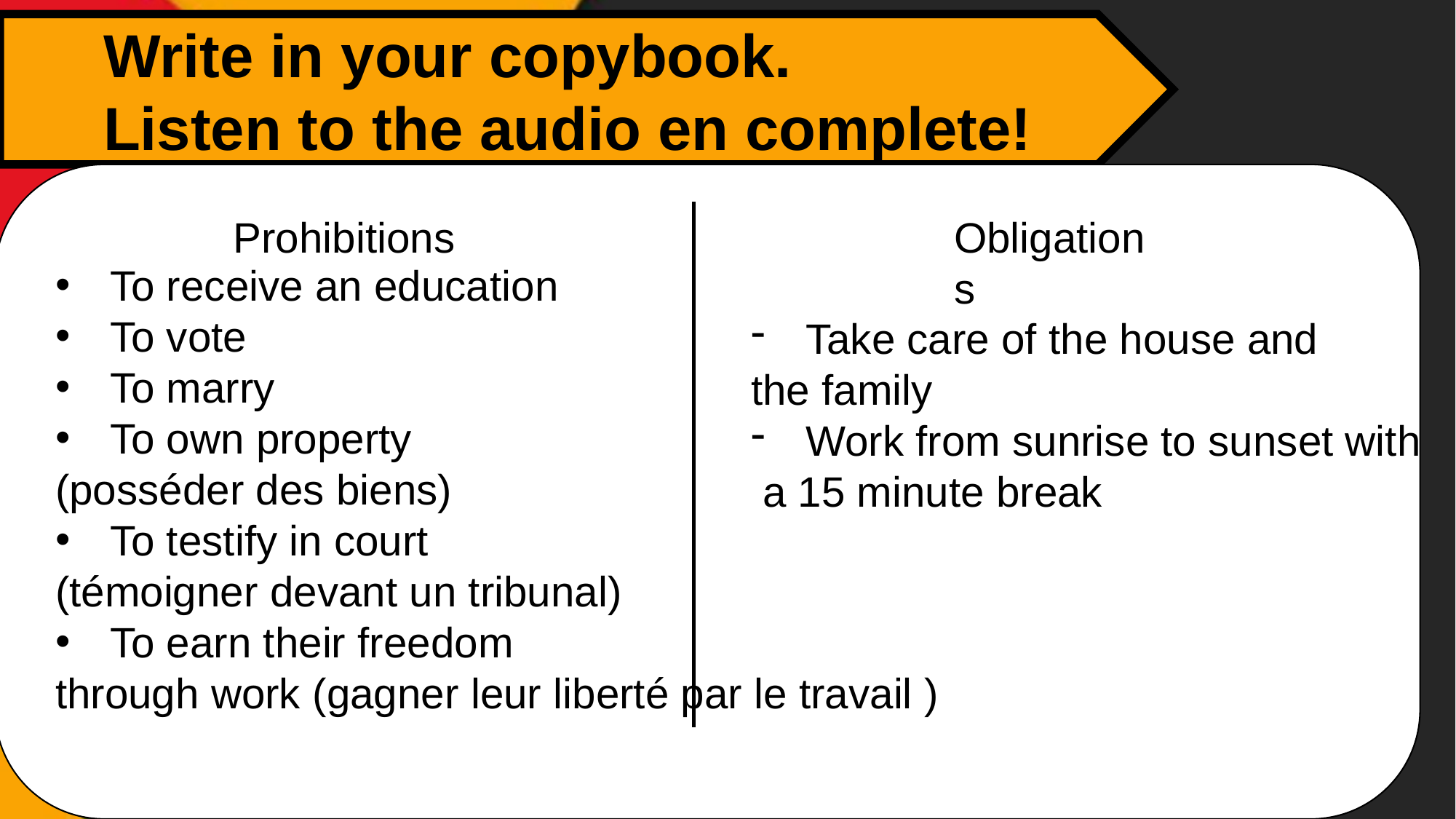

Write in your copybook.
Listen to the audio en complete!

Prohibitions
Obligations
To receive an education
To vote
To marry
To own property
(posséder des biens)
To testify in court
(témoigner devant un tribunal)
To earn their freedom
through work (gagner leur liberté par le travail )
Take care of the house and
the family
Work from sunrise to sunset with
 a 15 minute break